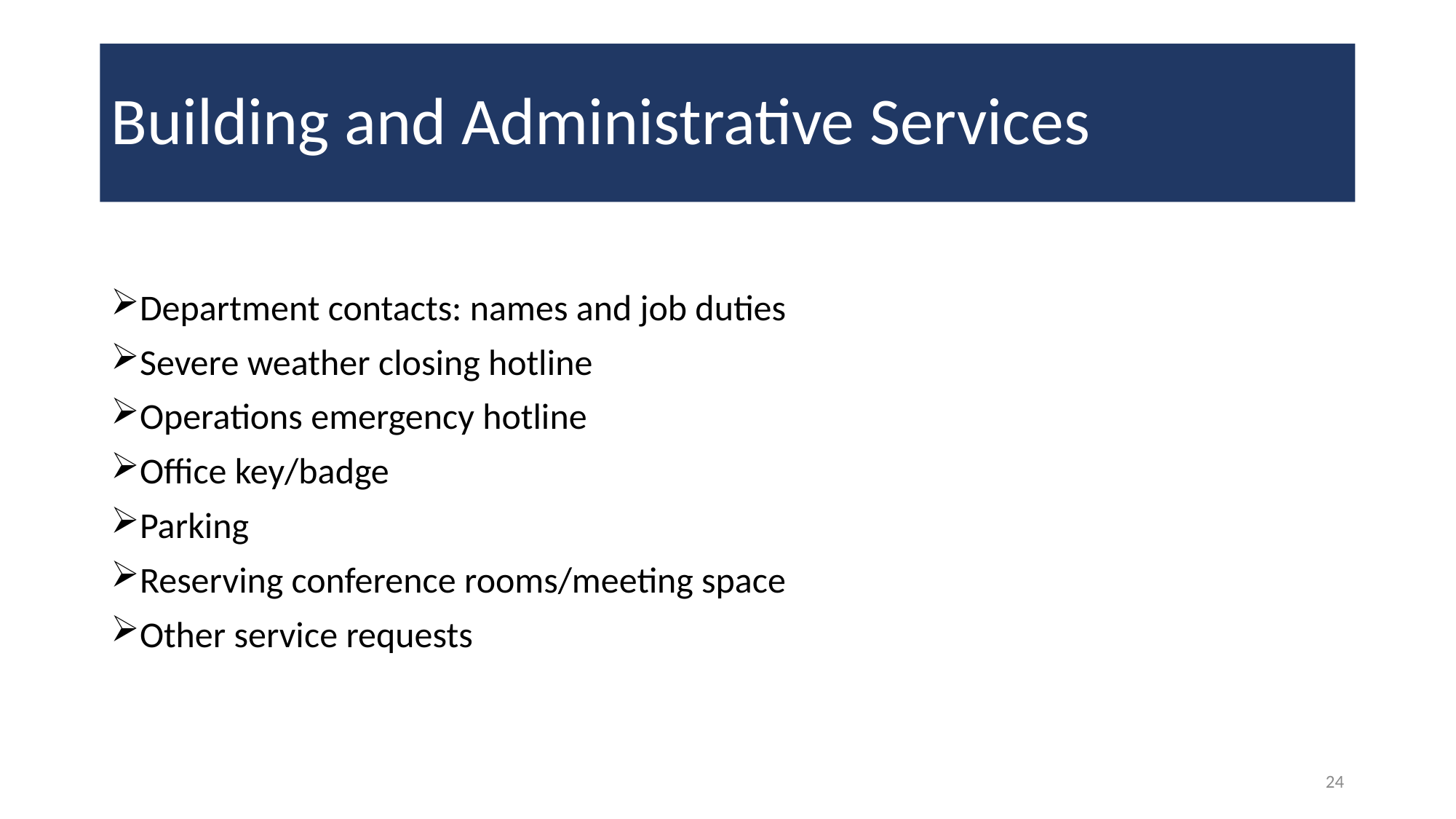

# Building and Administrative Services
Department contacts: names and job duties
Severe weather closing hotline
Operations emergency hotline
Office key/badge
Parking
Reserving conference rooms/meeting space
Other service requests
24